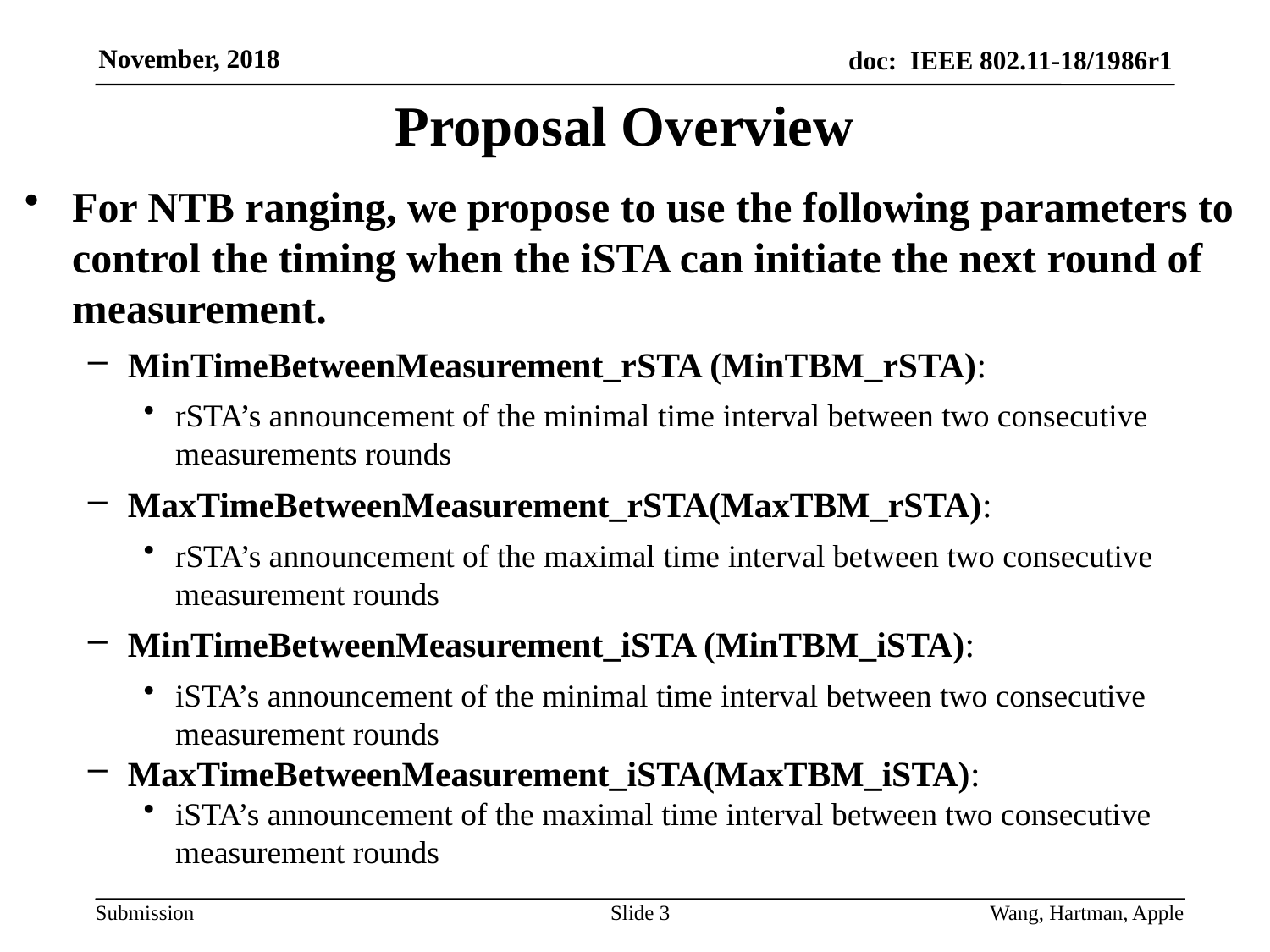

# Proposal Overview
For NTB ranging, we propose to use the following parameters to control the timing when the iSTA can initiate the next round of measurement.
MinTimeBetweenMeasurement_rSTA (MinTBM_rSTA):
rSTA’s announcement of the minimal time interval between two consecutive measurements rounds
MaxTimeBetweenMeasurement_rSTA(MaxTBM_rSTA):
rSTA’s announcement of the maximal time interval between two consecutive measurement rounds
MinTimeBetweenMeasurement_iSTA (MinTBM_iSTA):
iSTA’s announcement of the minimal time interval between two consecutive measurement rounds
MaxTimeBetweenMeasurement_iSTA(MaxTBM_iSTA):
iSTA’s announcement of the maximal time interval between two consecutive measurement rounds

Slide 3
Wang, Hartman, Apple